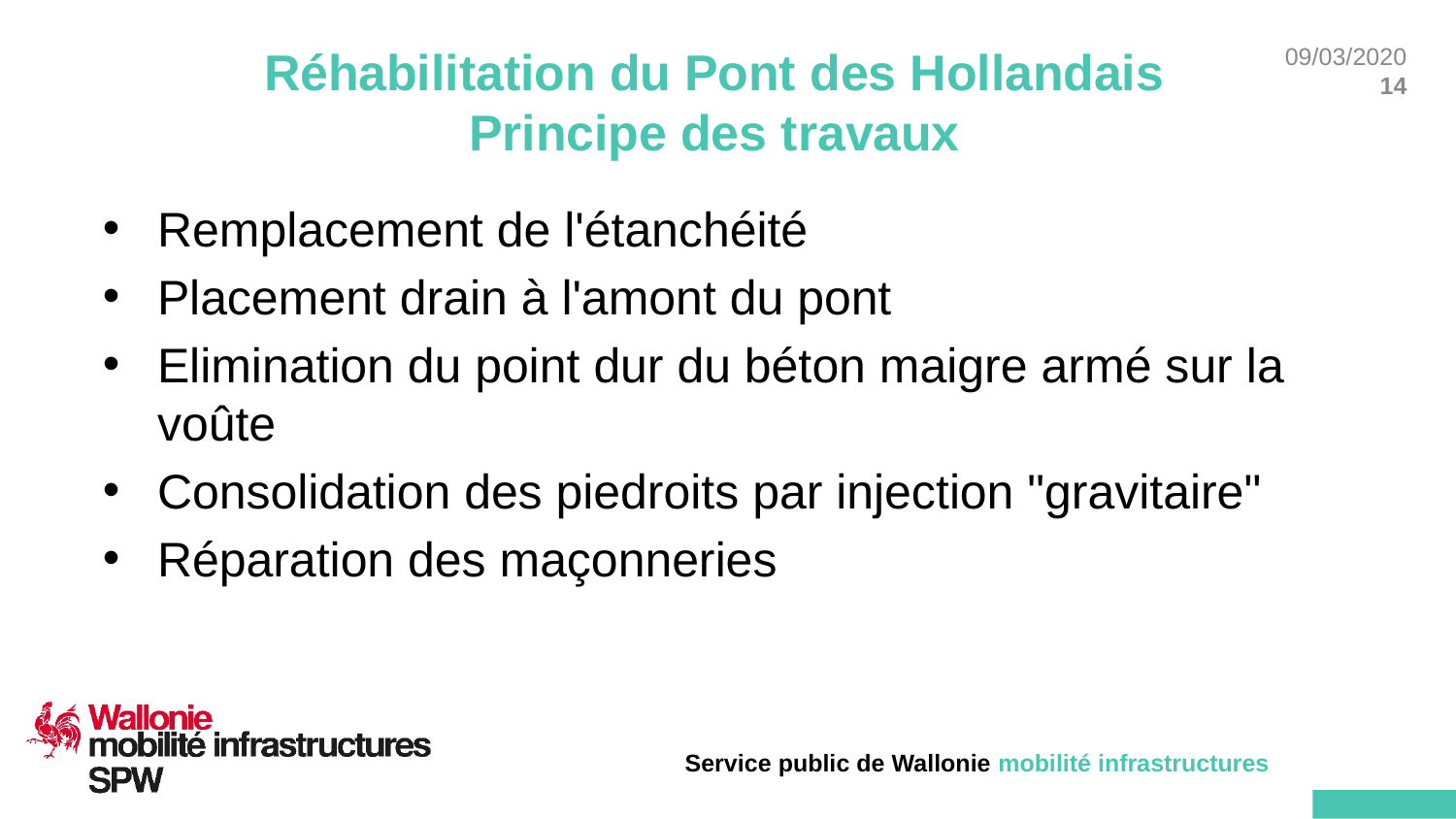

# Réhabilitation du Pont des Hollandais Principe des travaux
Remplacement de l'étanchéité
Placement drain à l'amont du pont
Elimination du point dur du béton maigre armé sur la voûte
Consolidation des piedroits par injection "gravitaire"
Réparation des maçonneries